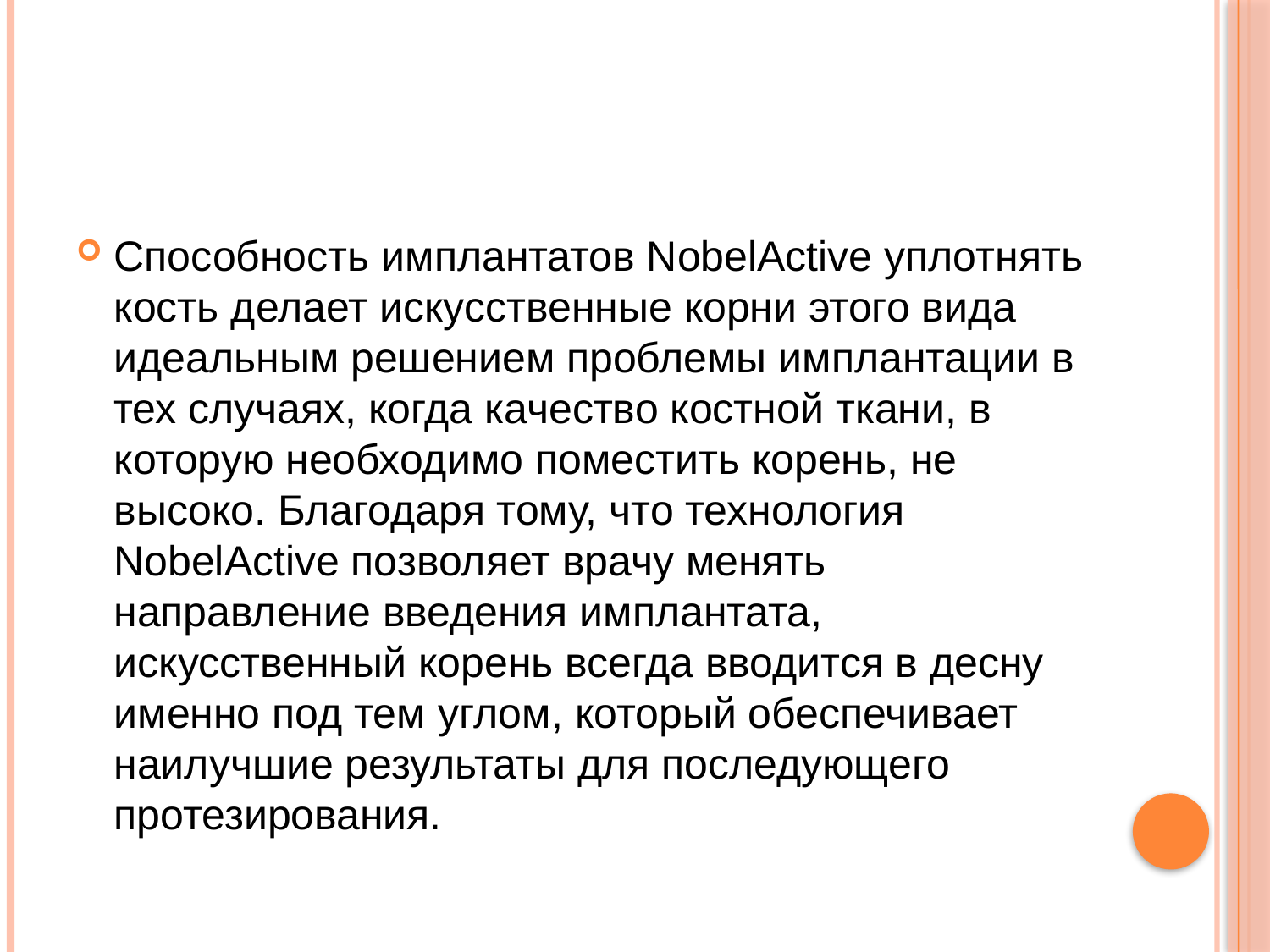

Способность имплантатов NobelActive уплотнять кость делает искусственные корни этого вида идеальным решением проблемы имплантации в тех случаях, когда качество костной ткани, в которую необходимо поместить корень, не высоко. Благодаря тому, что технология NobelActive позволяет врачу менять направление введения имплантата, искусственный корень всегда вводится в десну именно под тем углом, который обеспечивает наилучшие результаты для последующего протезирования.